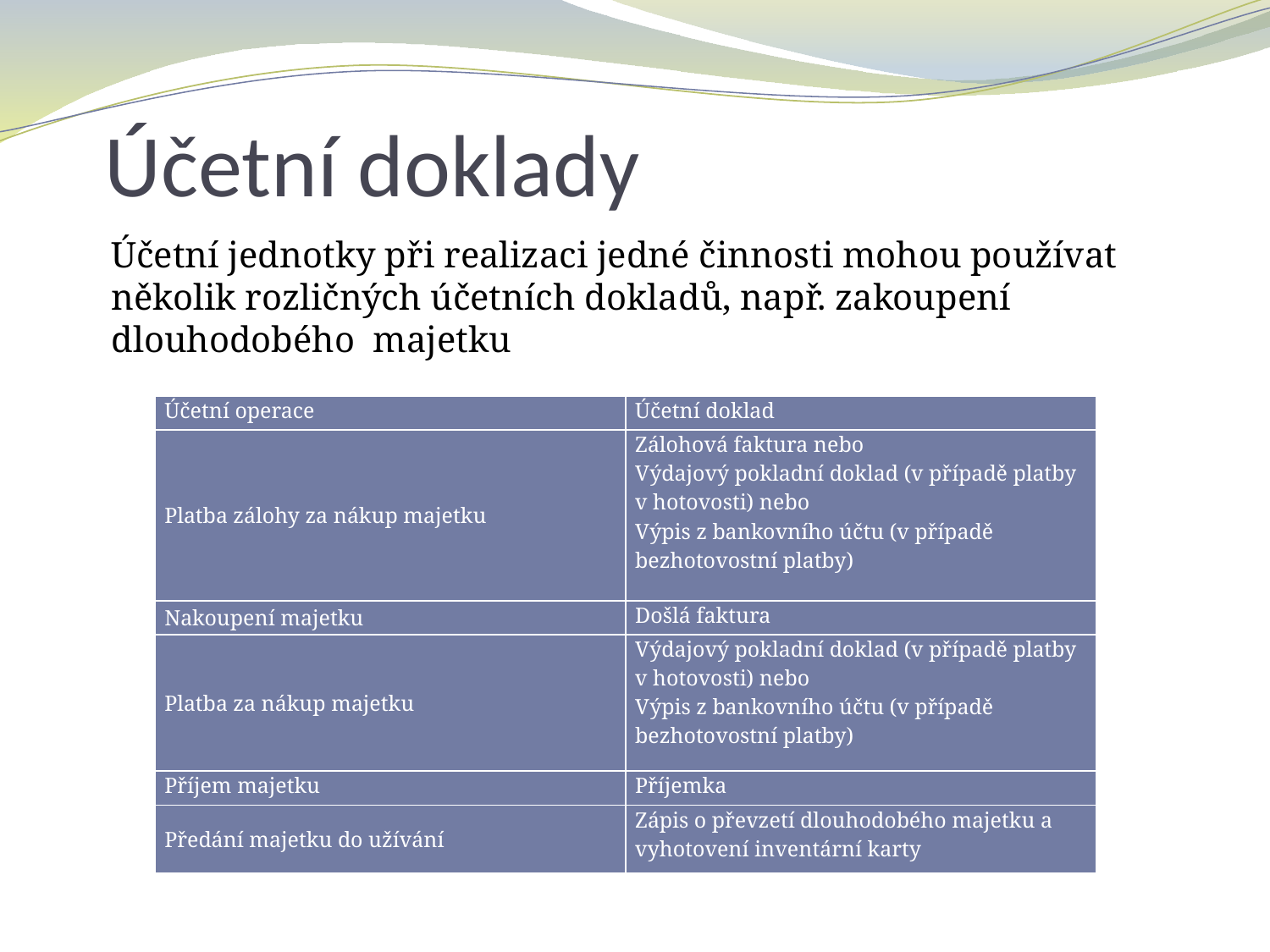

# Účetní doklady
Účetní jednotky při realizaci jedné činnosti mohou používat několik rozličných účetních dokladů, např. zakoupení dlouhodobého  majetku
| Účetní operace | Účetní doklad |
| --- | --- |
| Platba zálohy za nákup majetku | Zálohová faktura nebo Výdajový pokladní doklad (v případě platby v hotovosti) nebo Výpis z bankovního účtu (v případě bezhotovostní platby) |
| Nakoupení majetku | Došlá faktura |
| Platba za nákup majetku | Výdajový pokladní doklad (v případě platby v hotovosti) nebo Výpis z bankovního účtu (v případě bezhotovostní platby) |
| Příjem majetku | Příjemka |
| Předání majetku do užívání | Zápis o převzetí dlouhodobého majetku a vyhotovení inventární karty |